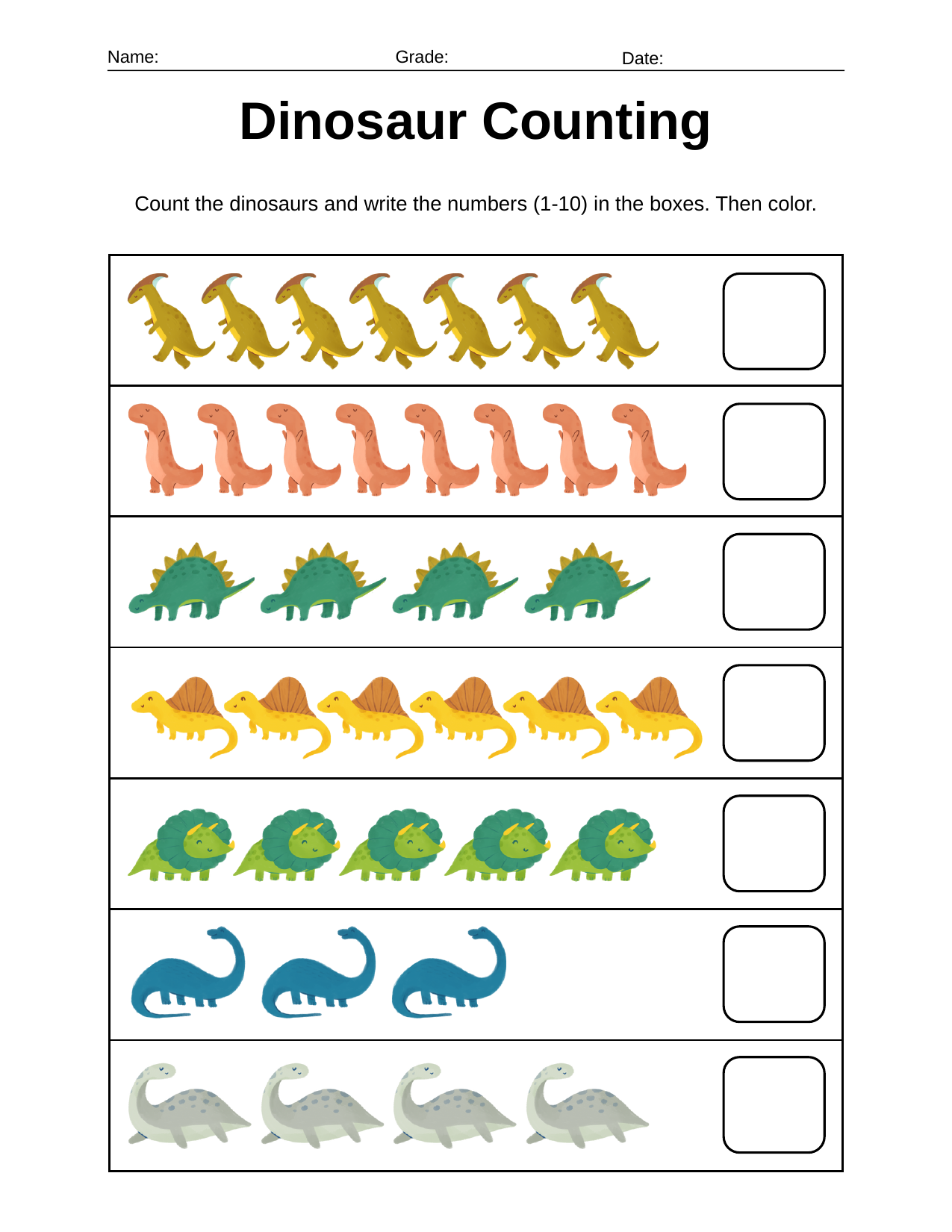

Name:
Grade:
Date:

Dinosaur Counting
Count the dinosaurs and write the numbers (1-10) in the boxes. Then color.
|  |
| --- |
|  |
|  |
|  |
|  |
|  |
|  |